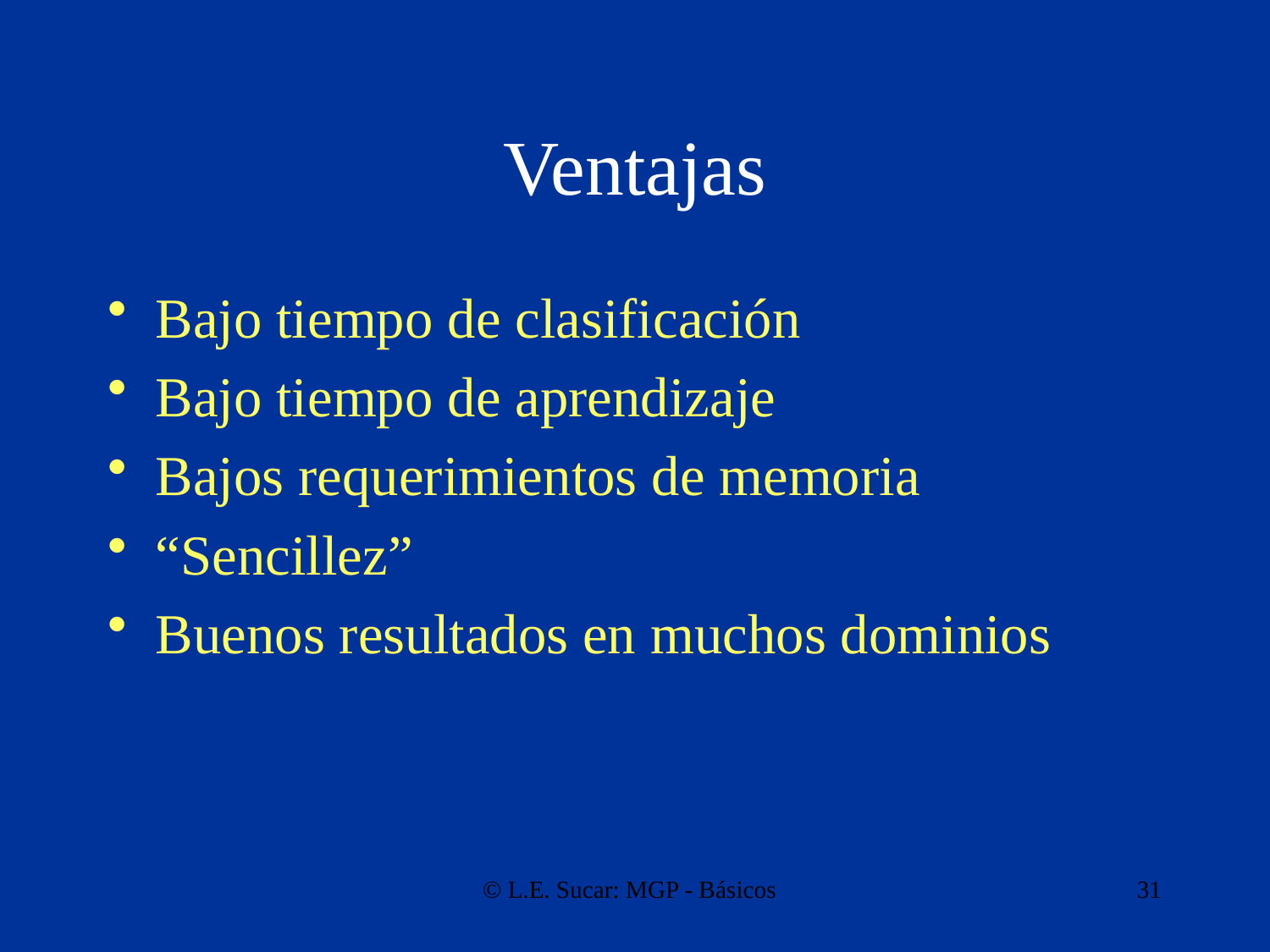

# Ventajas
Bajo tiempo de clasificación
Bajo tiempo de aprendizaje
Bajos requerimientos de memoria
“Sencillez”
Buenos resultados en muchos dominios
© L.E. Sucar: MGP - Básicos
31